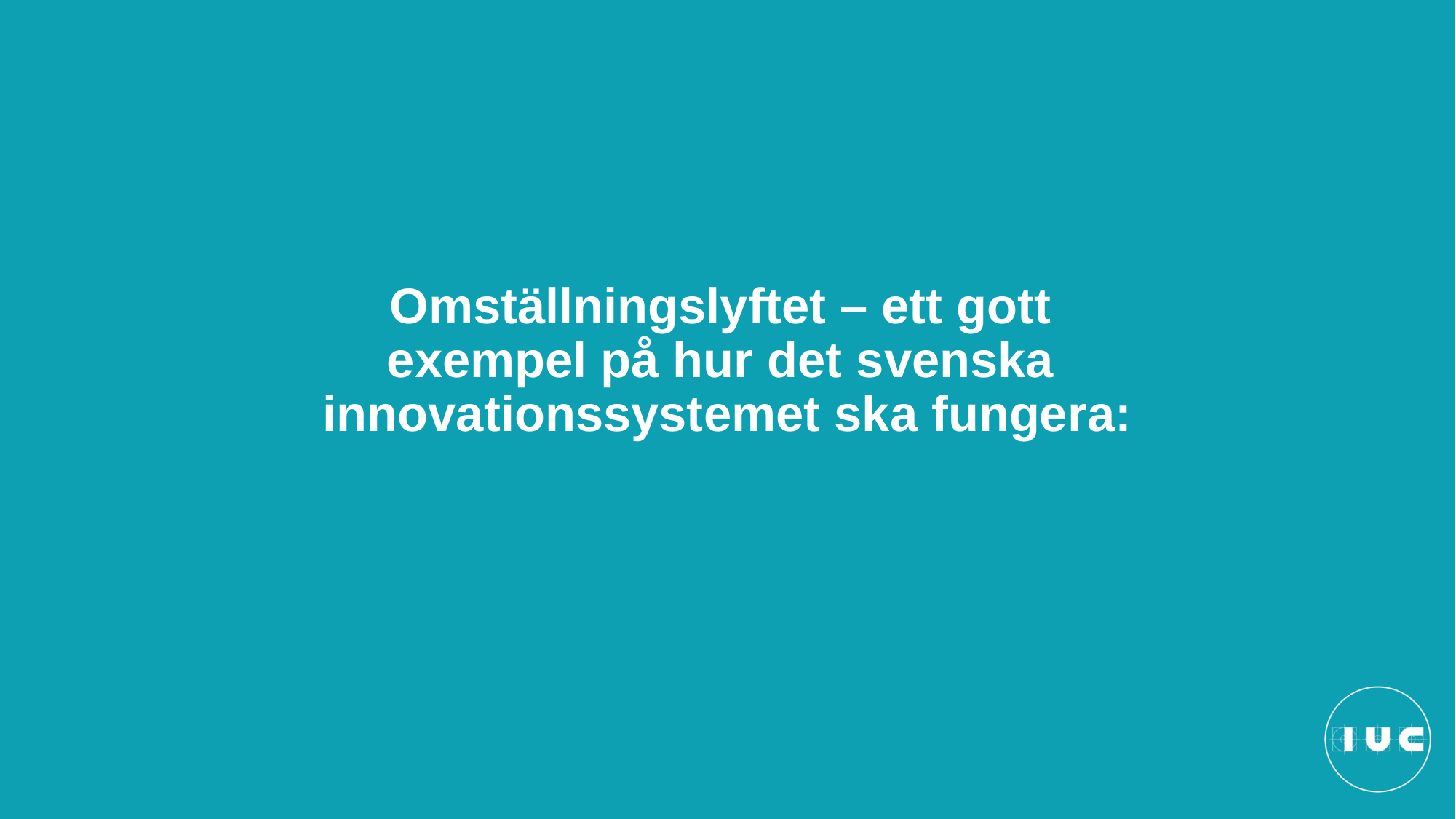

# Omställningslyftet – ett gott exempel på hur det svenska innovationssystemet ska fungera: